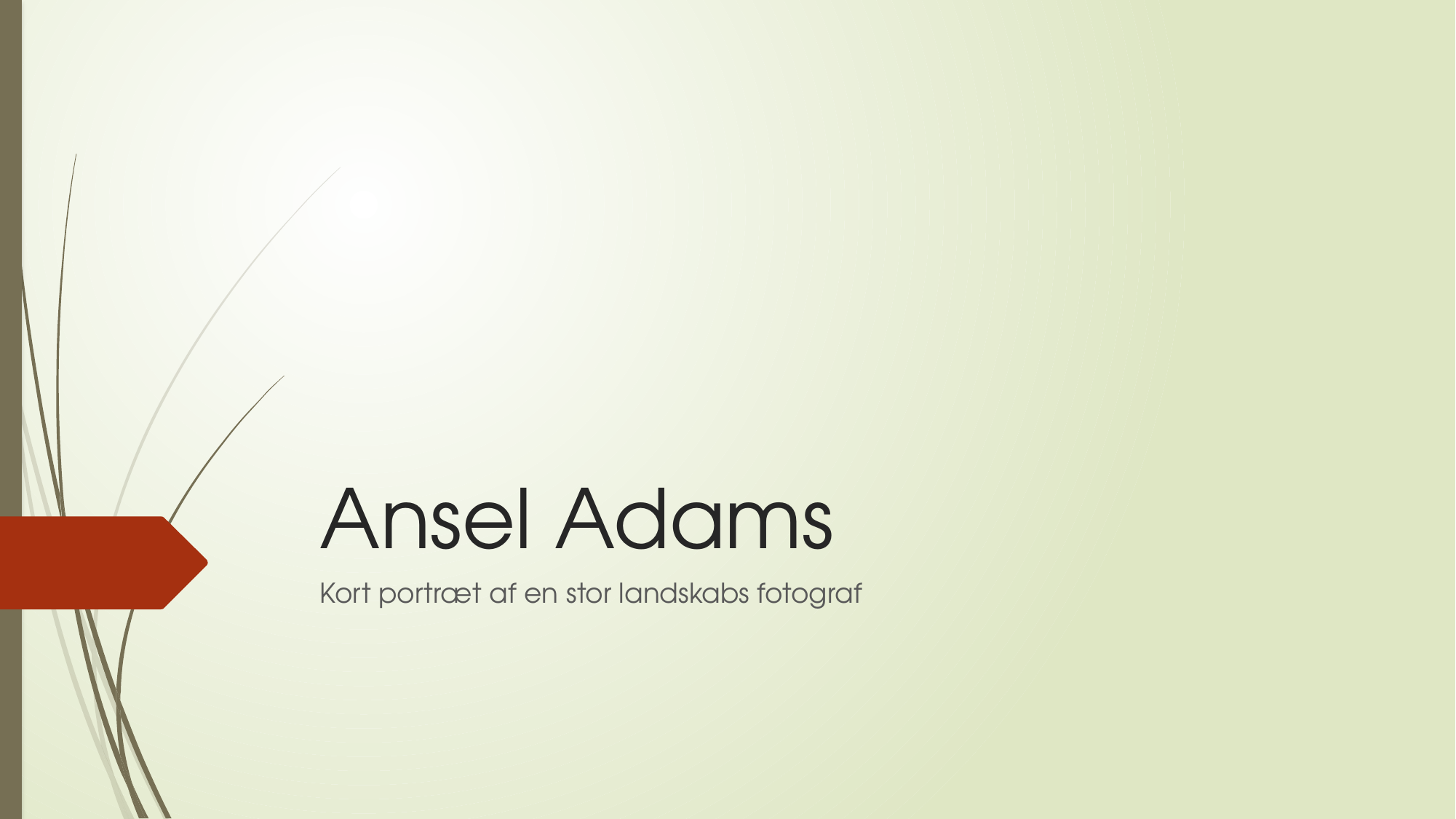

# Ansel Adams
Kort portræt af en stor landskabs fotograf